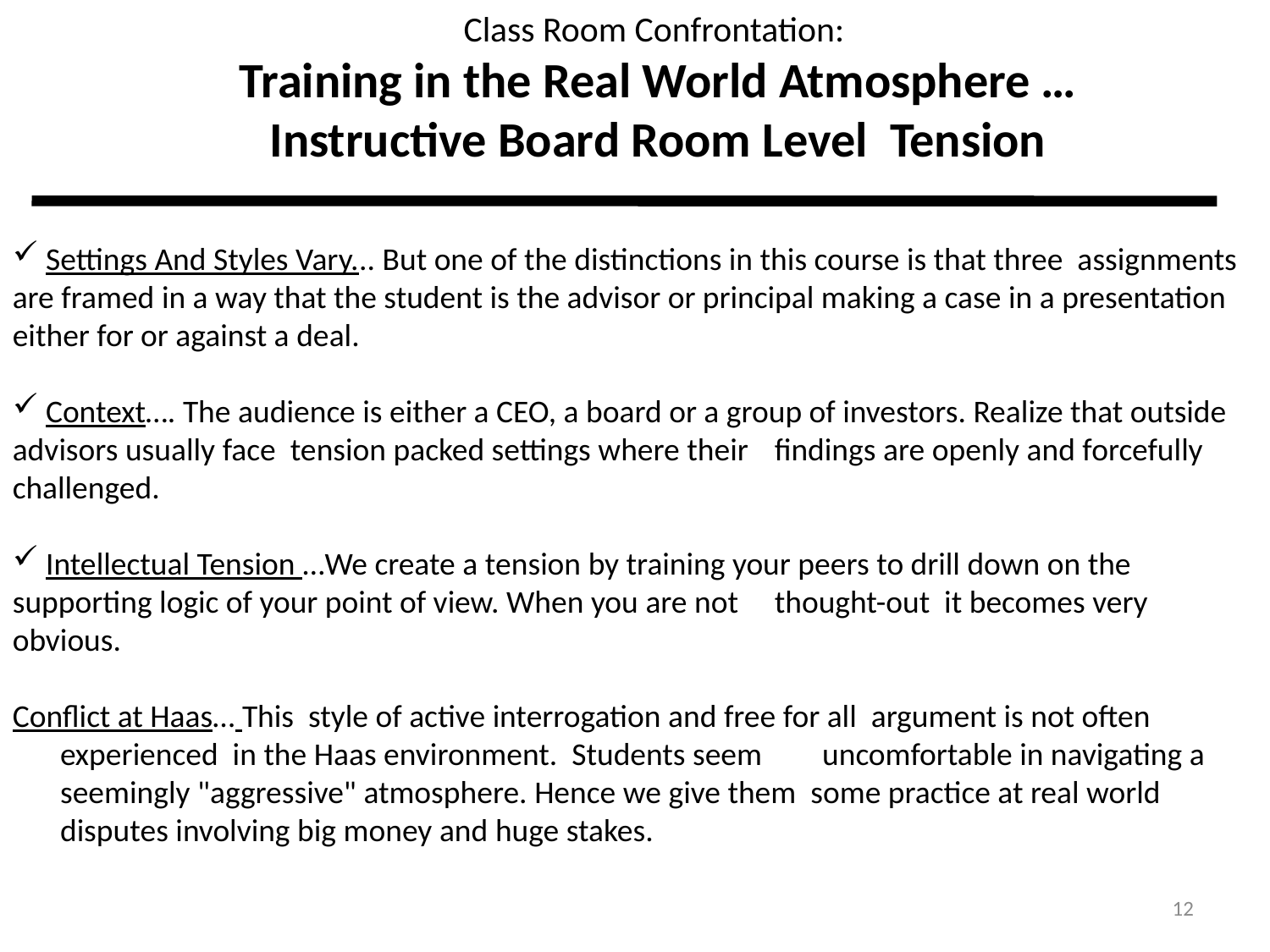

Class Room Confrontation:
Training in the Real World Atmosphere …
Instructive Board Room Level  Tension

 Settings And Styles Vary... But one of the distinctions in this course is that three  assignments are framed in a way that the student is the advisor or principal making a case in a presentation  either for or against a deal.

 Context…. The audience is either a CEO, a board or a group of investors. Realize that outside advisors usually face  tension packed settings where their 	findings are openly and forcefully challenged.

 Intellectual Tension …We create a tension by training your peers to drill down on the supporting logic of your point of view. When you are not 	thought-out  it becomes very obvious.

Conflict at Haas… This  style of active interrogation and free for all  argument is not often experienced  in the Haas environment.  Students seem 	uncomfortable in navigating a seemingly "aggressive" atmosphere. Hence we give them  some practice at real world disputes involving big money and huge stakes.
12